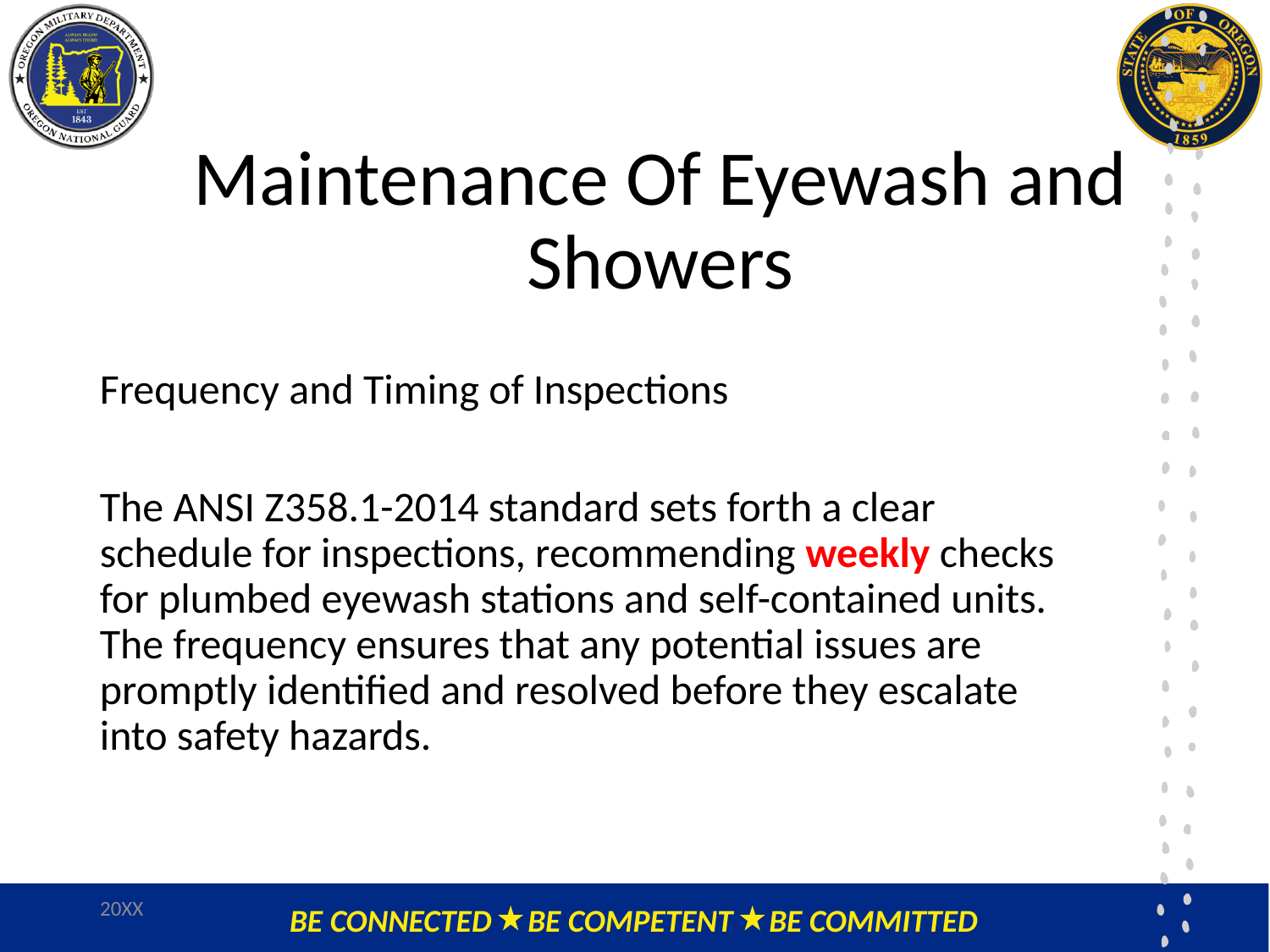

# Maintenance Of Eyewash and Showers
Frequency and Timing of Inspections

The ANSI Z358.1-2014 standard sets forth a clear schedule for inspections, recommending weekly checks for plumbed eyewash stations and self-contained units. The frequency ensures that any potential issues are promptly identified and resolved before they escalate into safety hazards.
20XX